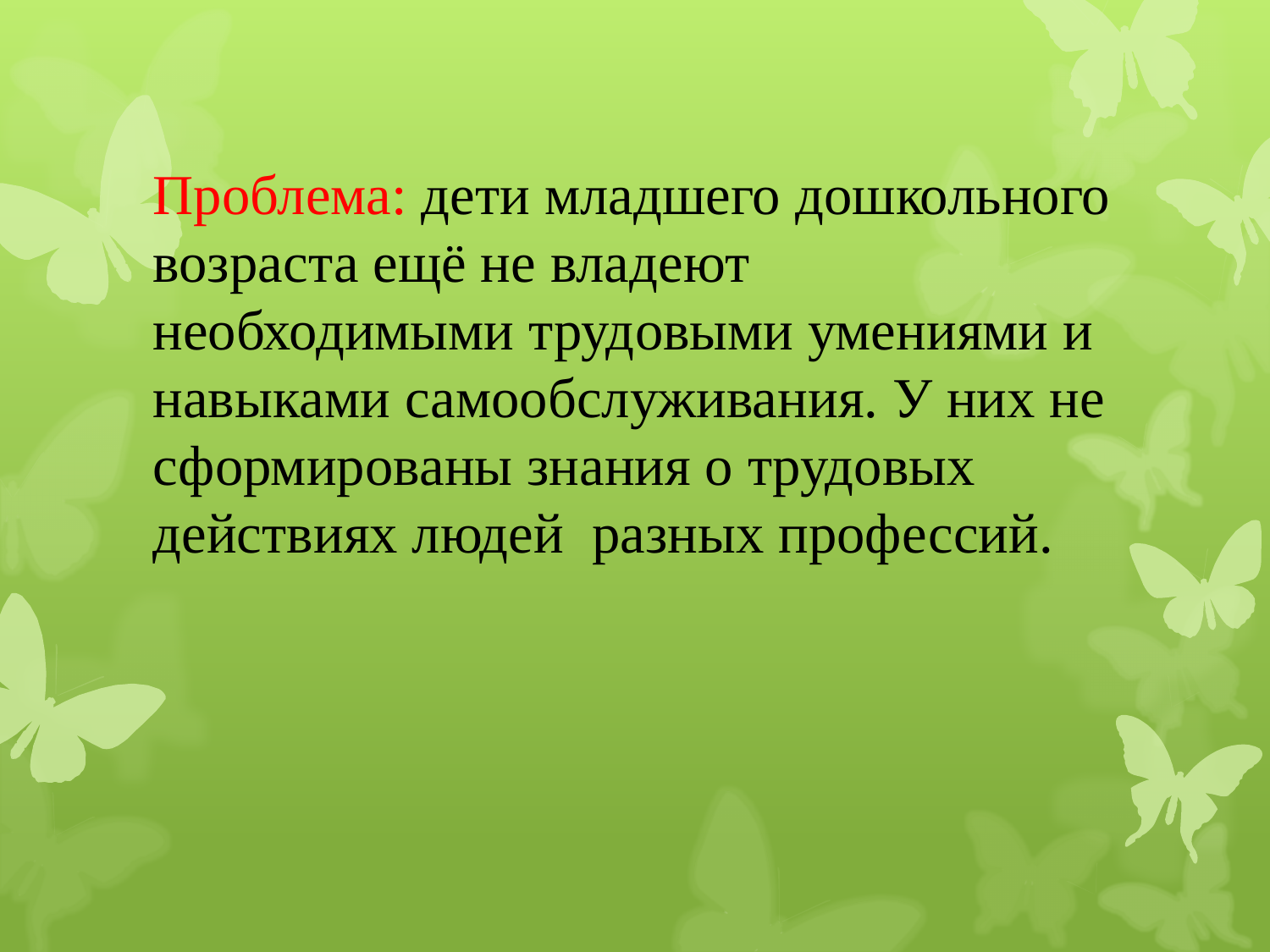

# Проблема: дети младшего дошкольного возраста ещё не владеют необходимыми трудовыми умениями и навыками самообслуживания. У них не сформированы знания о трудовых действиях людей  разных профессий.